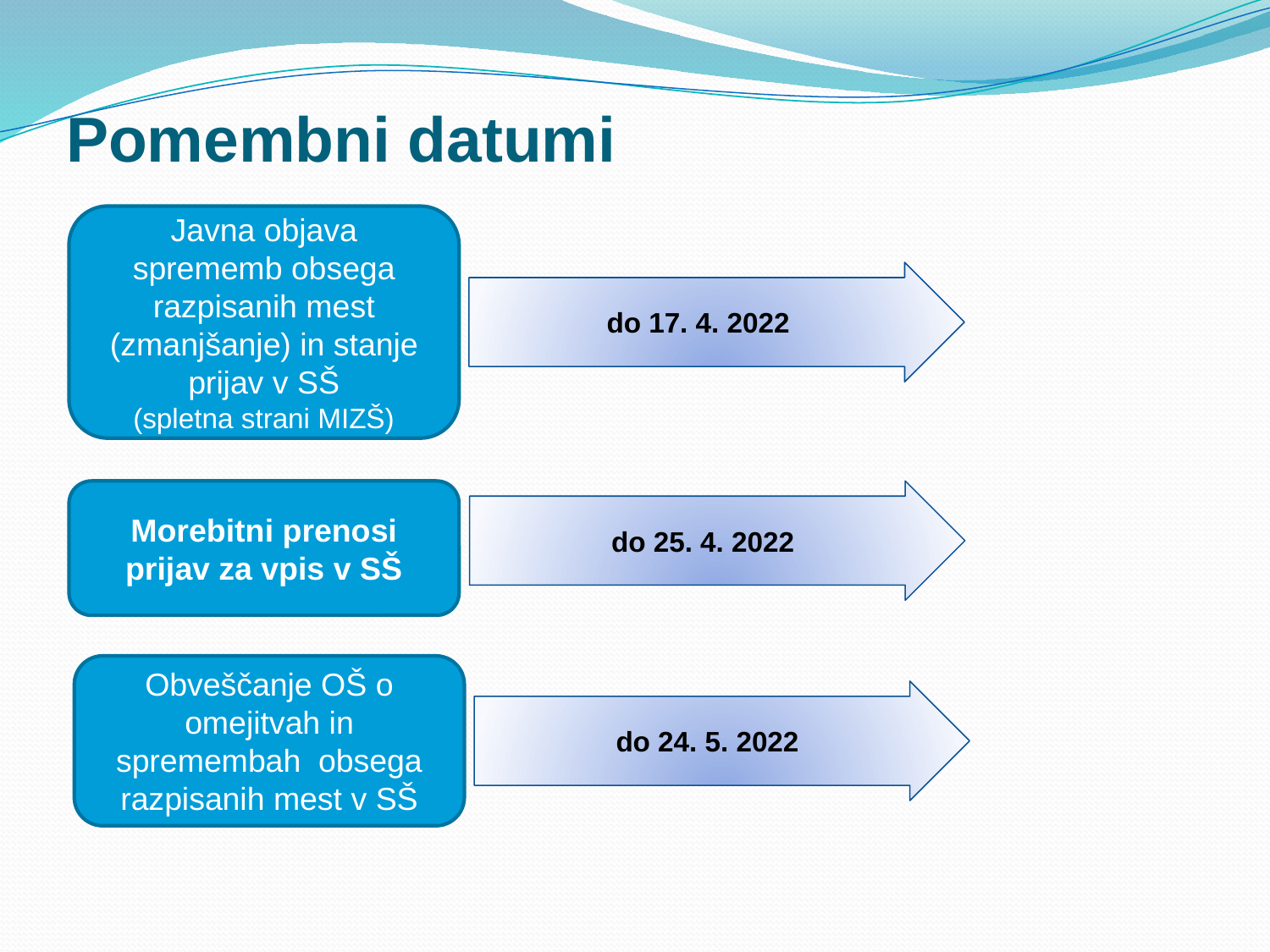

# Pomembni datumi

Javna objava sprememb obsega razpisanih mest (zmanjšanje) in stanje prijav v SŠ
(spletna strani MIZŠ)

 do 17. 4. 2022
Morebitni prenosi prijav za vpis v SŠ
  do 25. 4. 2022
Obveščanje OŠ o omejitvah in spremembah  obsega razpisanih mest v SŠ
  do 24. 5. 2022